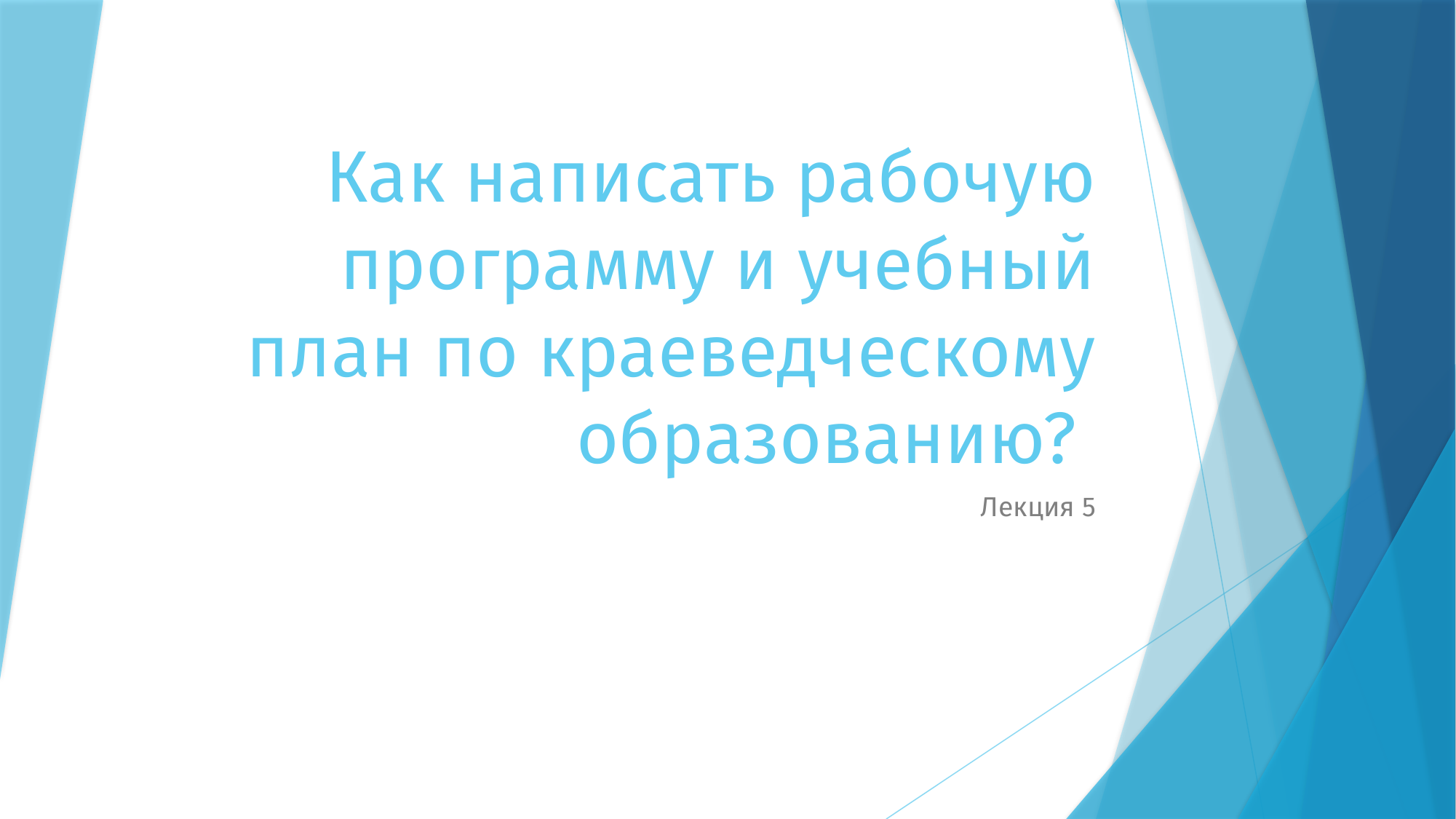

# Как написать рабочую программу и учебный план по краеведческому образованию?
Лекция 5